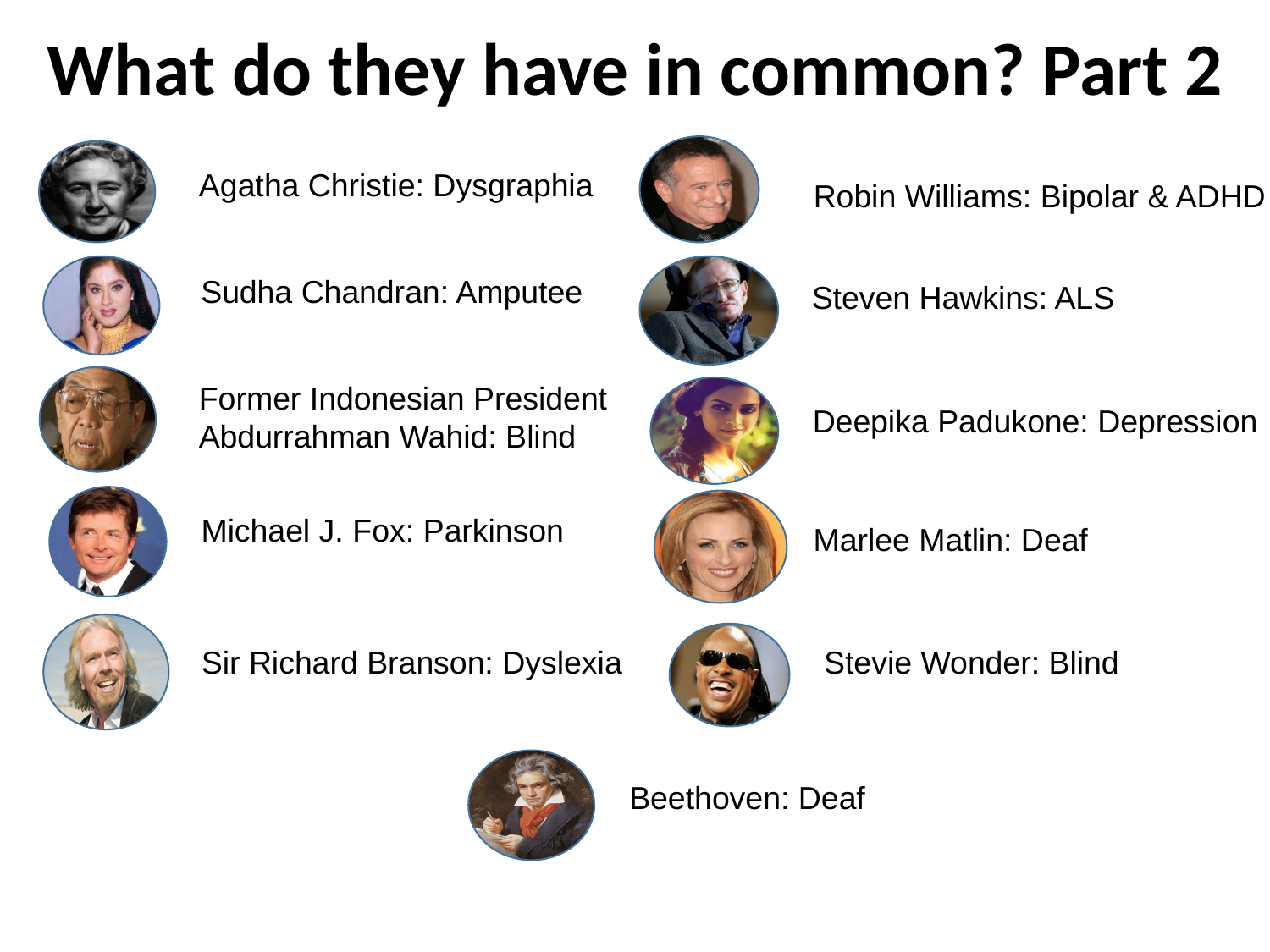

What do they have in common? Part 2

Agatha Christie: Dysgraphia
Robin Williams: Bipolar & ADHD

Sudha Chandran: Amputee
Steven Hawkins: ALS

Former Indonesian President Abdurrahman Wahid: Blind

Deepika Padukone: Depression

Michael J. Fox: Parkinson
Marlee Matlin: Deaf

Sir Richard Branson: Dyslexia
Stevie Wonder: Blind

Beethoven: Deaf